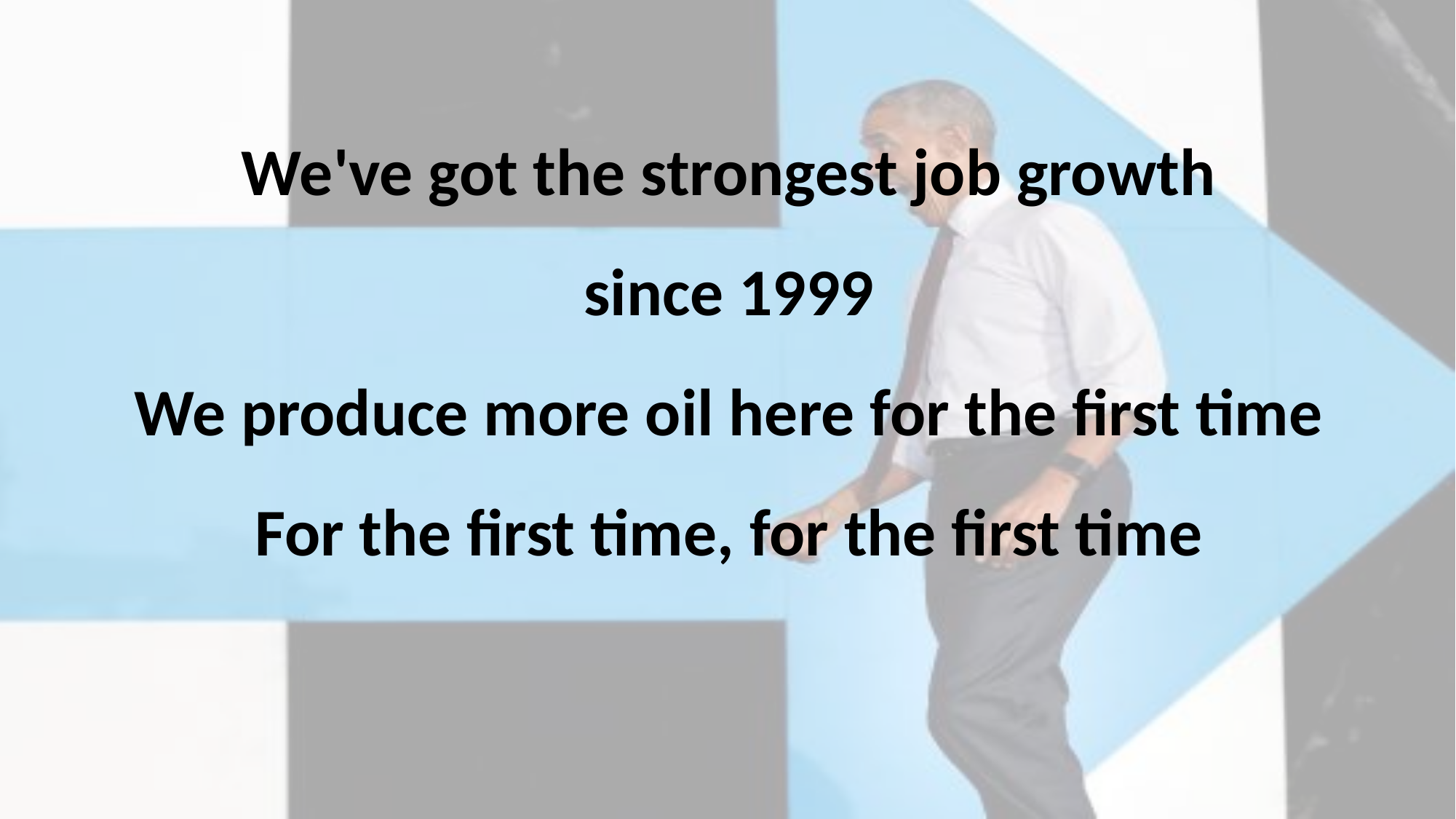

We've got the strongest job growth
since 1999
We produce more oil here for the first time
For the first time, for the first time